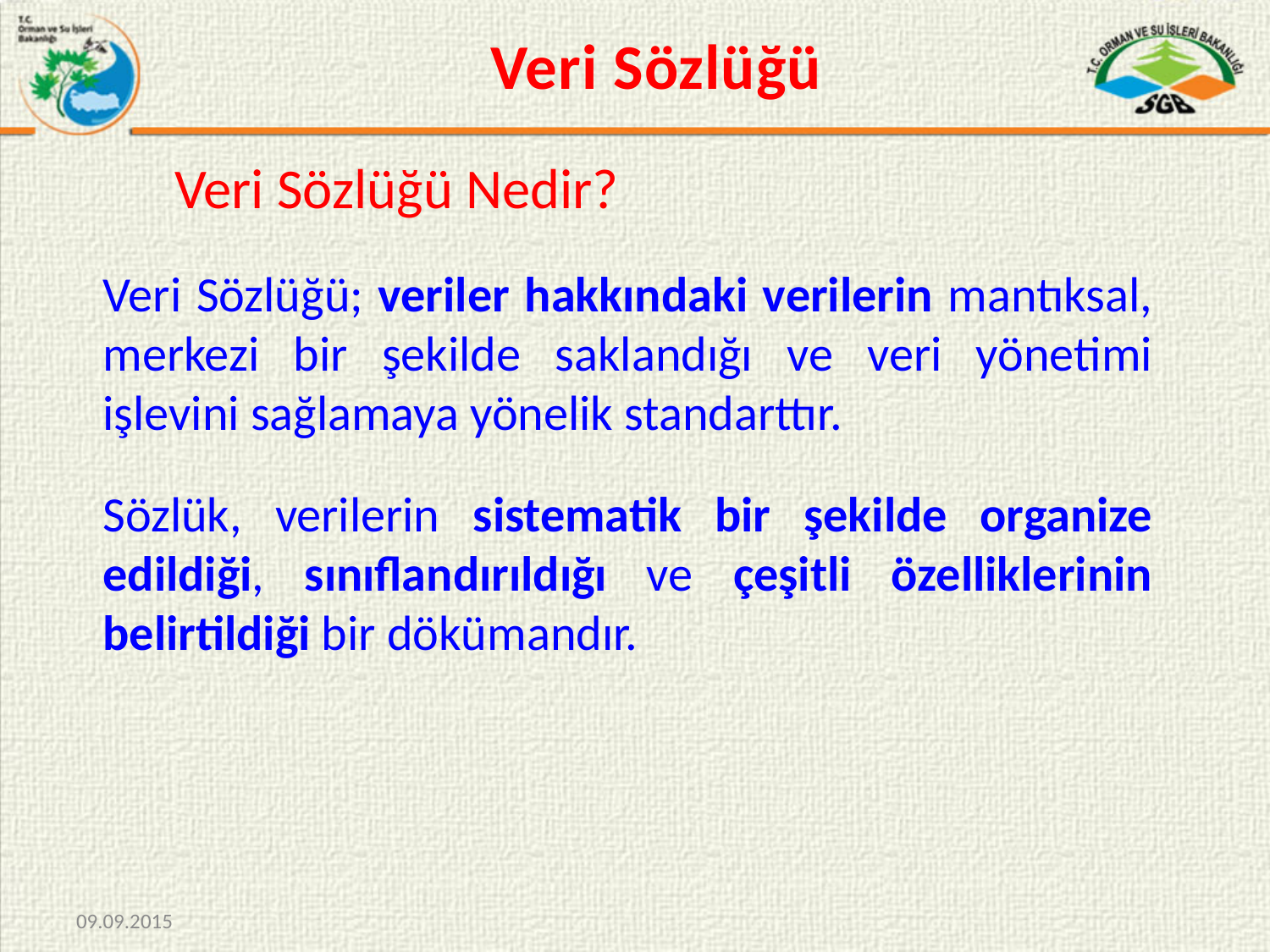

# Veri Sözlüğü
	Veri Sözlüğü Nedir?
Veri Sözlüğü; veriler hakkındaki verilerin mantıksal, merkezi bir şekilde saklandığı ve veri yönetimi işlevini sağlamaya yönelik standarttır.
Sözlük, verilerin sistematik bir şekilde organize edildiği, sınıflandırıldığı ve çeşitli özelliklerinin belirtildiği bir dökümandır.

09.09.2015